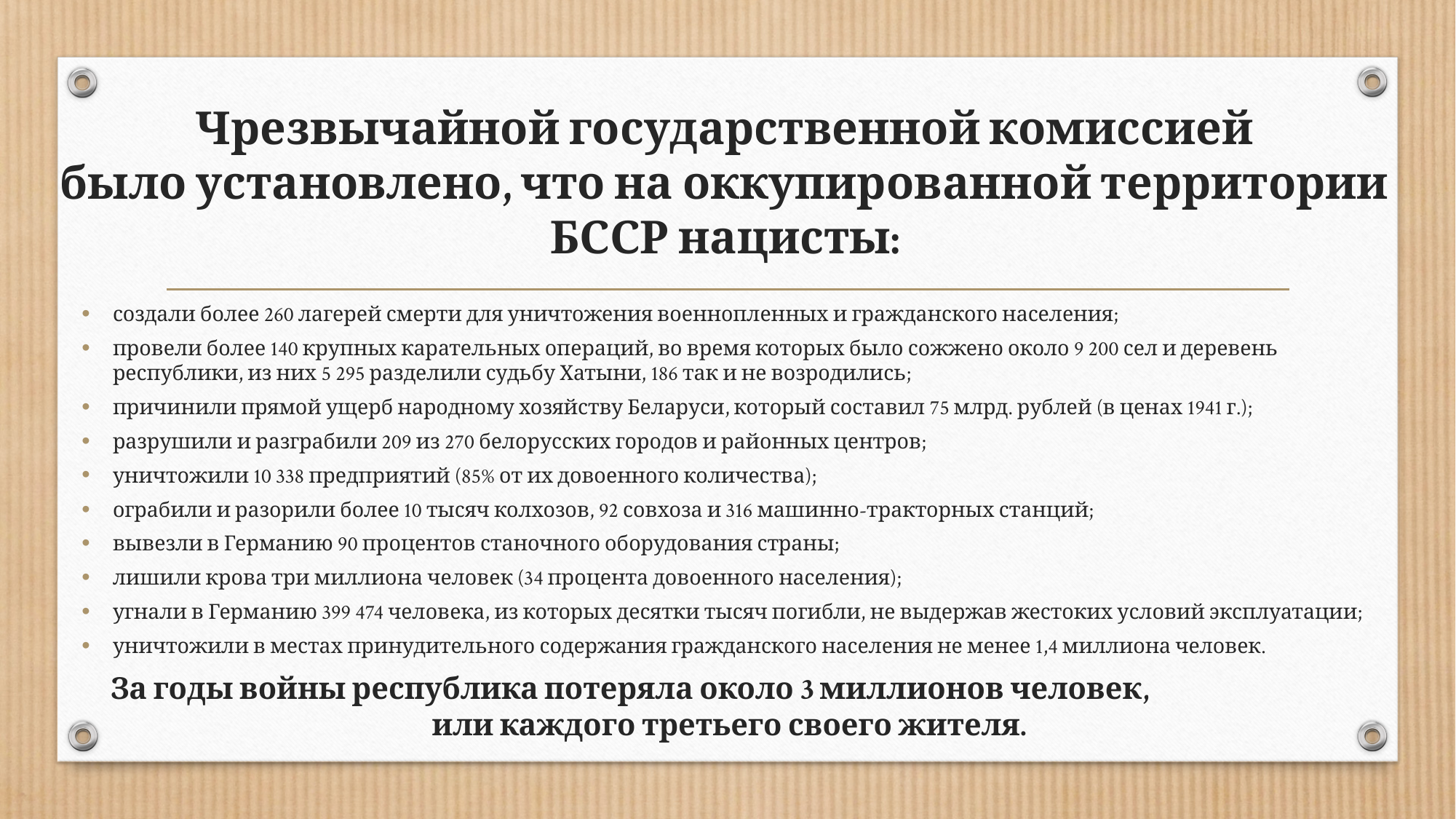

# Чрезвычайной государственной комиссией было установлено, что на оккупированной территории БССР нацисты:
создали более 260 лагерей смерти для уничтожения военнопленных и гражданского населения;
провели более 140 крупных карательных операций, во время которых было сожжено около 9 200 сел и деревень республики, из них 5 295 разделили судьбу Хатыни, 186 так и не возродились;
причинили прямой ущерб народному хозяйству Беларуси, который составил 75 млрд. рублей (в ценах 1941 г.);
разрушили и разграбили 209 из 270 белорусских городов и районных центров;
уничтожили 10 338 предприятий (85% от их довоенного количества);
ограбили и разорили более 10 тысяч колхозов, 92 совхоза и 316 машинно-тракторных станций;
вывезли в Германию 90 процентов станочного оборудования страны;
лишили крова три миллиона человек (34 процента довоенного населения);
угнали в Германию 399 474 человека, из которых десятки тысяч погибли, не выдержав жестоких условий эксплуатации;
уничтожили в местах принудительного содержания гражданского населения не менее 1,4 миллиона человек.
За годы войны республика потеряла около 3 миллионов человек,                                 или каждого третьего своего жителя.